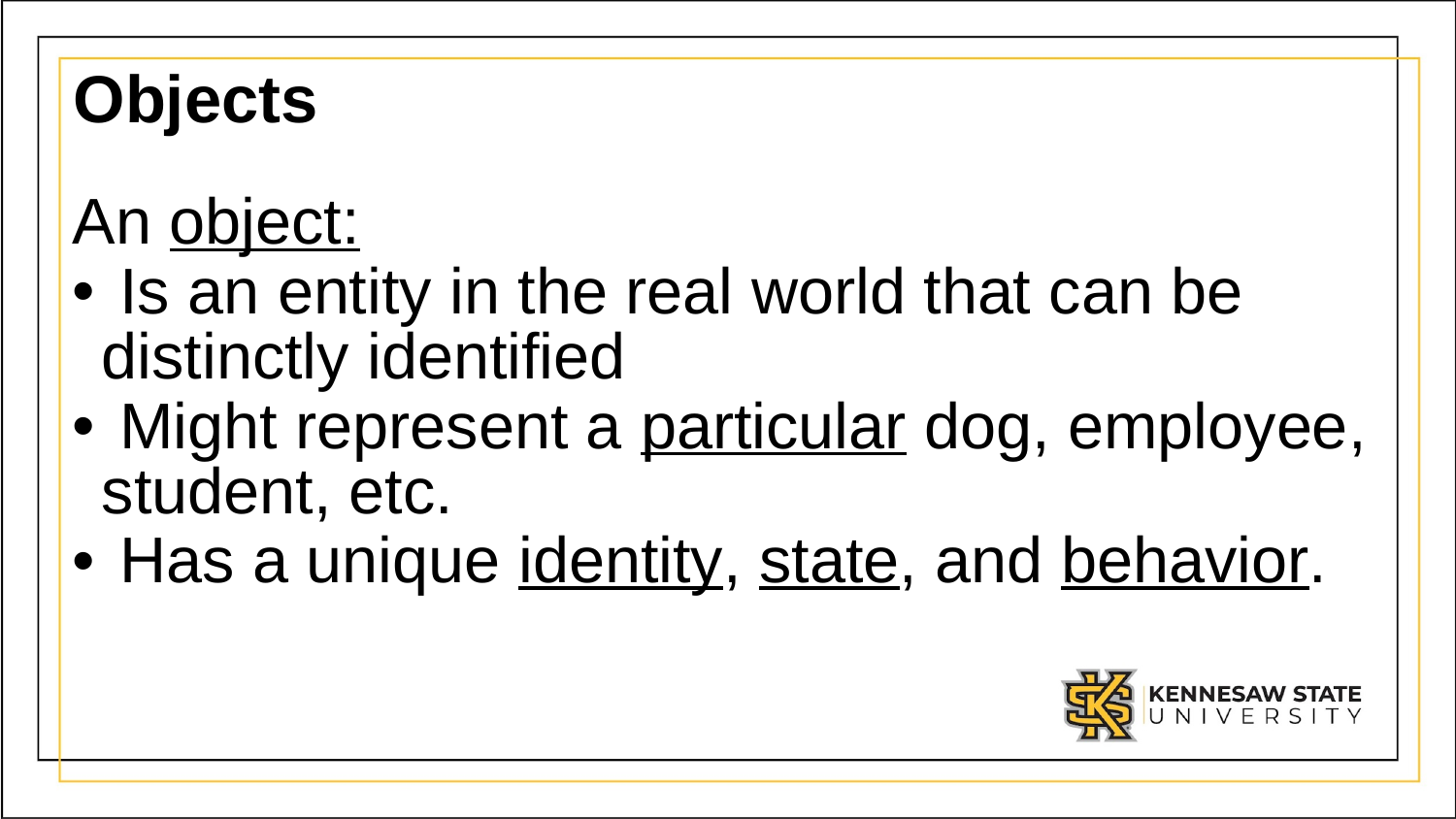

# Objects
An object:
 Is an entity in the real world that can be distinctly identified
 Might represent a particular dog, employee, student, etc.
 Has a unique identity, state, and behavior.